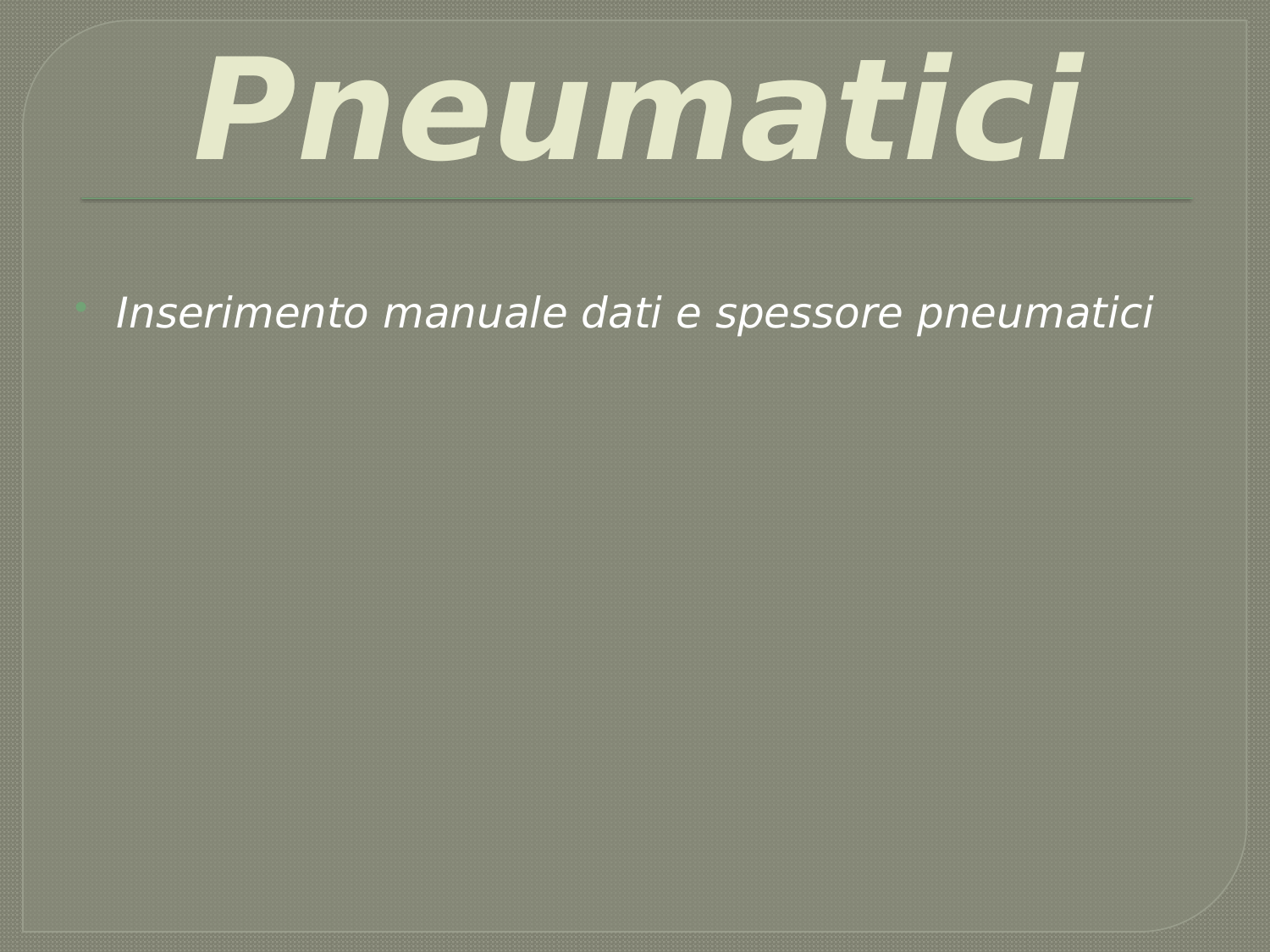

# Pneumatici

Inserimento manuale dati e spessore pneumatici